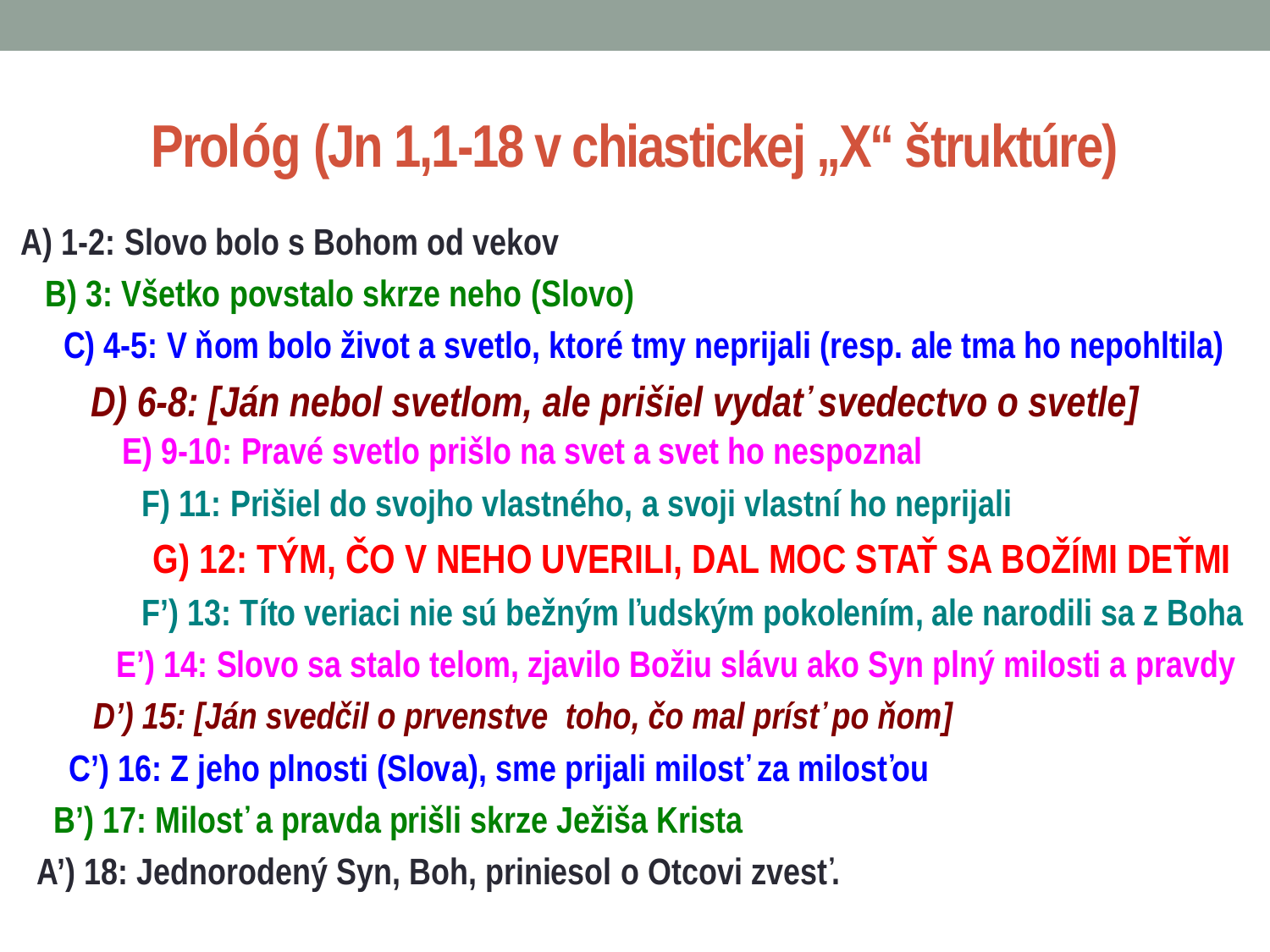

# Prológ (Jn 1,1-18 v chiastickej „X“ štruktúre)
 A) 1-2: Slovo bolo s Bohom od vekov
 B) 3: Všetko povstalo skrze neho (Slovo)
      C) 4-5: V ňom bolo život a svetlo, ktoré tmy neprijali (resp. ale tma ho nepohltila)
        D) 6-8: [Ján nebol svetlom, ale prišiel vydať svedectvo o svetle]
             E) 9-10: Pravé svetlo prišlo na svet a svet ho nespoznal
    F) 11: Prišiel do svojho vlastného, a svoji vlastní ho neprijali
     G) 12: TÝM, čo v neho uverili, Dal moc stať sa Božími deťmi
    F’) 13: Títo veriaci nie sú bežným ľudským pokolením, ale narodili sa z Boha
 E’) 14: Slovo sa stalo telom, zjavilo Božiu slávu ako Syn plný milosti a pravdy
 D’) 15: [Ján svedčil o prvenstve  toho, čo mal prísť po ňom]
 C’) 16: Z jeho plnosti (Slova), sme prijali milosť za milosťou
  B’) 17: Milosť a pravda prišli skrze Ježiša Krista
A’) 18: Jednorodený Syn, Boh, priniesol o Otcovi zvesť.